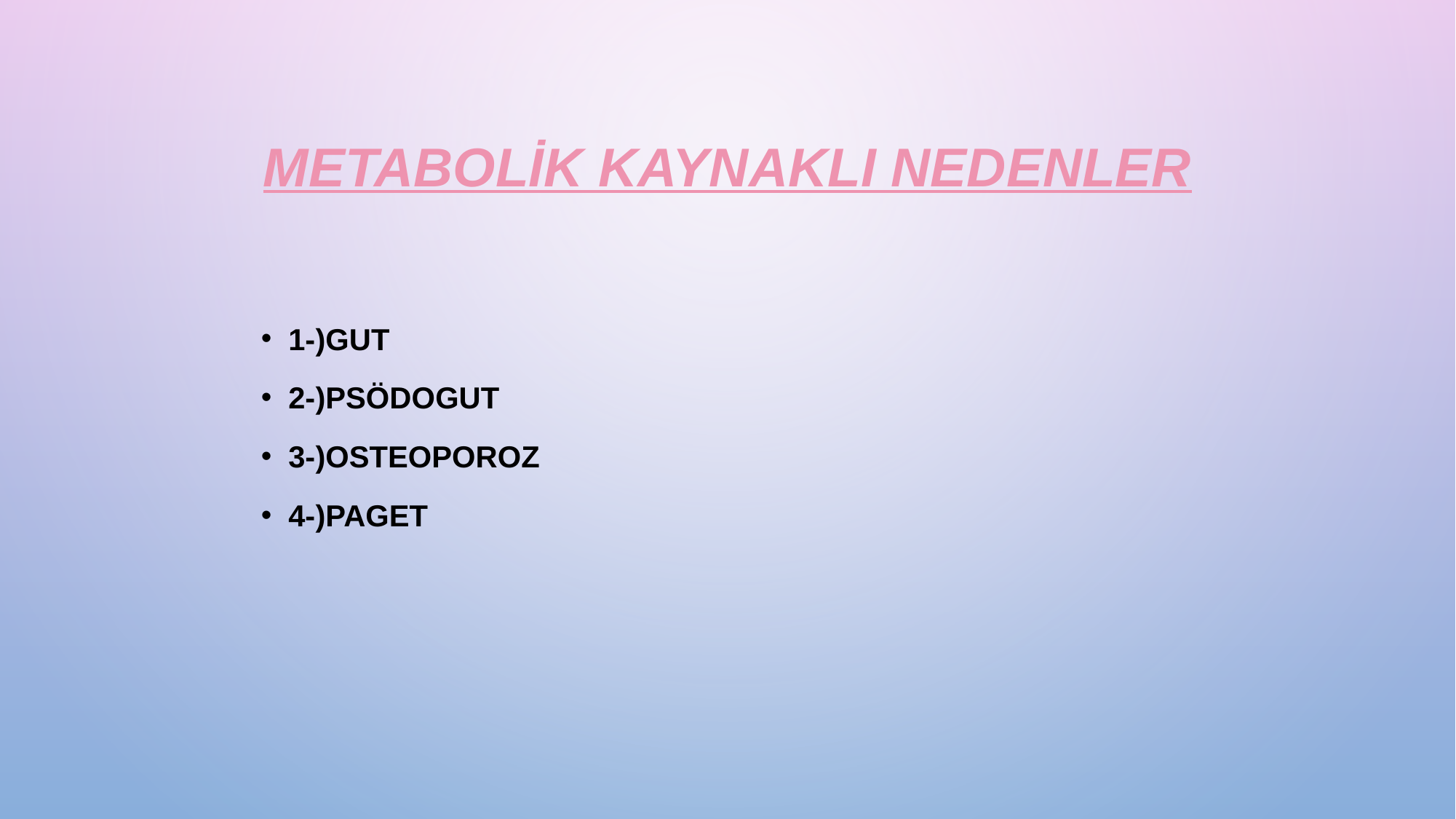

# Metabolik kaynaklı nedenler
1-)Gut
2-)Psödogut
3-)Osteoporoz
4-)Paget